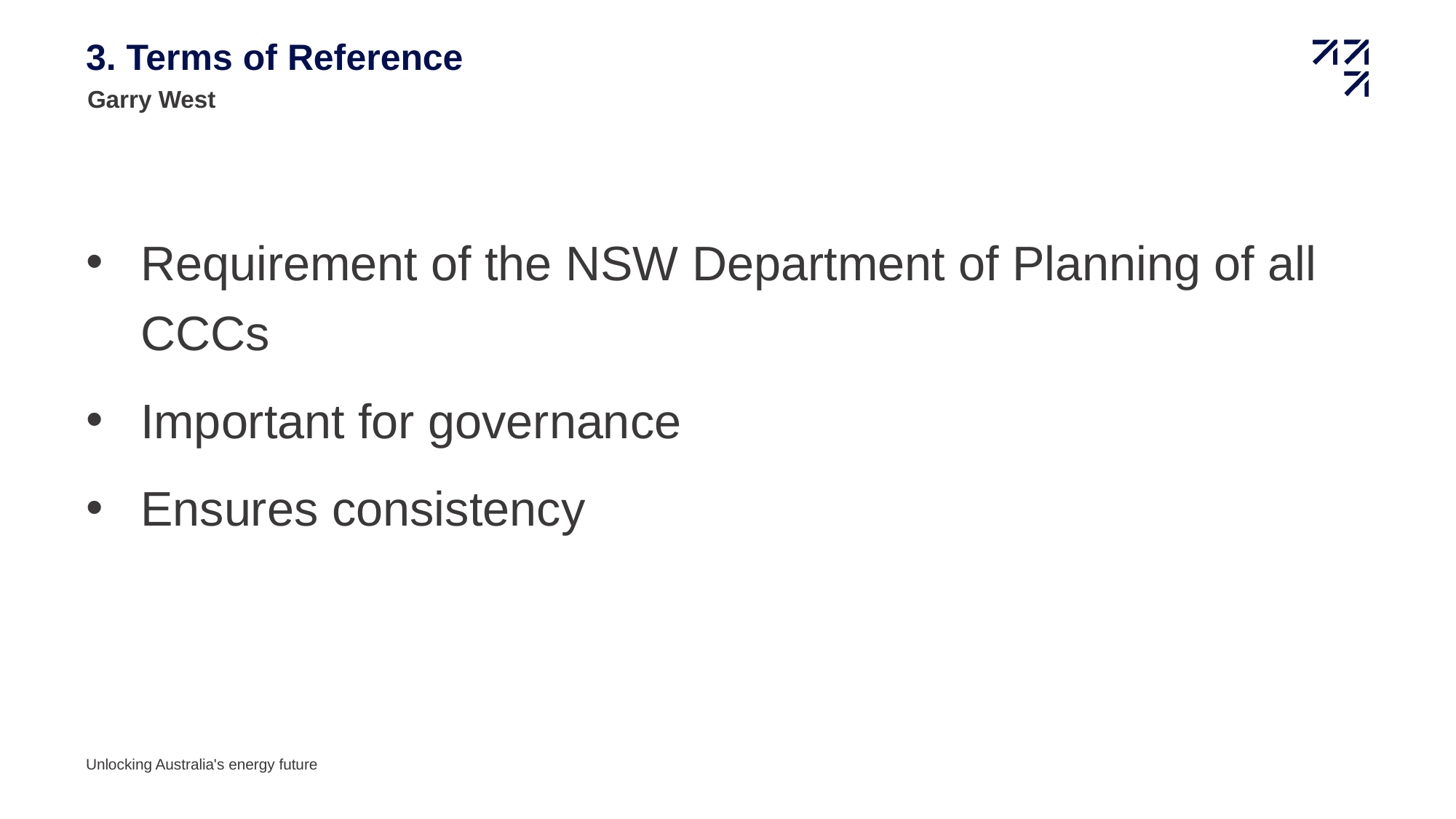

# 3. Terms of Reference
Garry West

Requirement of the NSW Department of Planning of all CCCs
Important for governance
Ensures consistency

Unlocking Australia's energy future